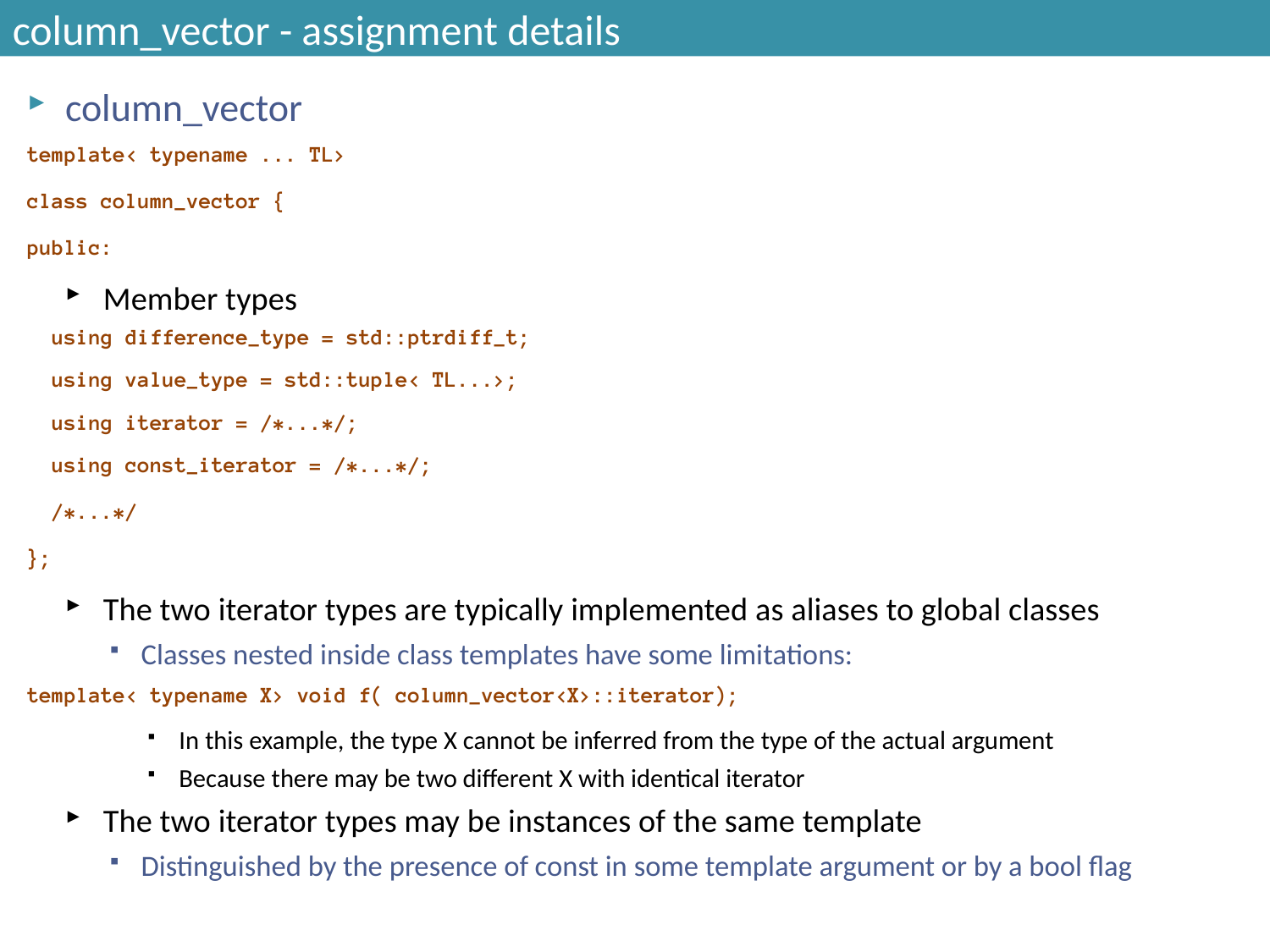

# column_vector - assignment details
column_vector
template< typename ... TL>
class column_vector {
public:
Member types
  using difference_type = std::ptrdiff_t;
  using value_type = std::tuple< TL...>;
  using iterator = /*...*/;
  using const_iterator = /*...*/;
  /*...*/
};
The two iterator types are typically implemented as aliases to global classes
Classes nested inside class templates have some limitations:
template< typename X> void f( column_vector<X>::iterator);
In this example, the type X cannot be inferred from the type of the actual argument
Because there may be two different X with identical iterator
The two iterator types may be instances of the same template
Distinguished by the presence of const in some template argument or by a bool flag